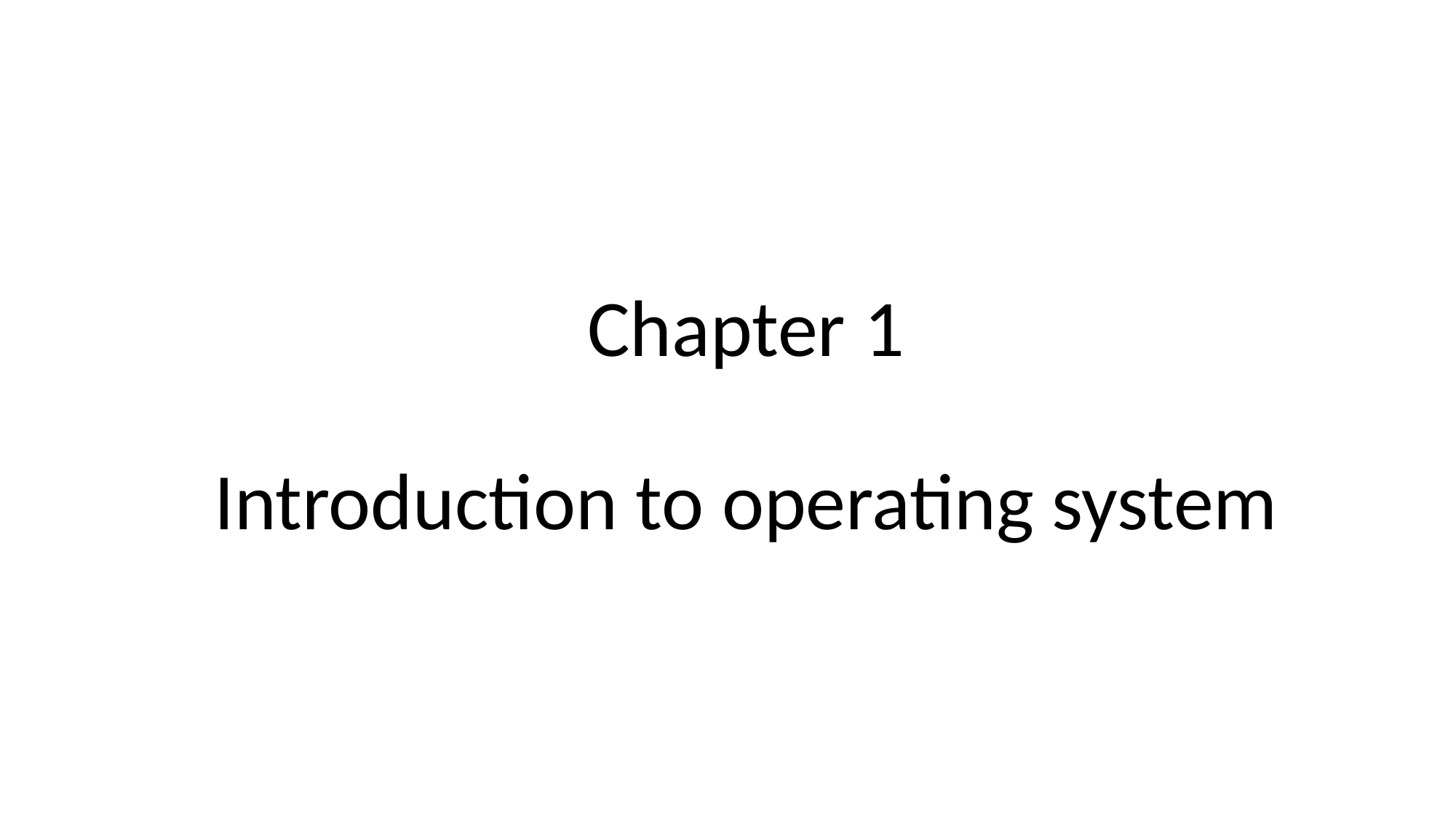

# Chapter 1 Introduction to operating system